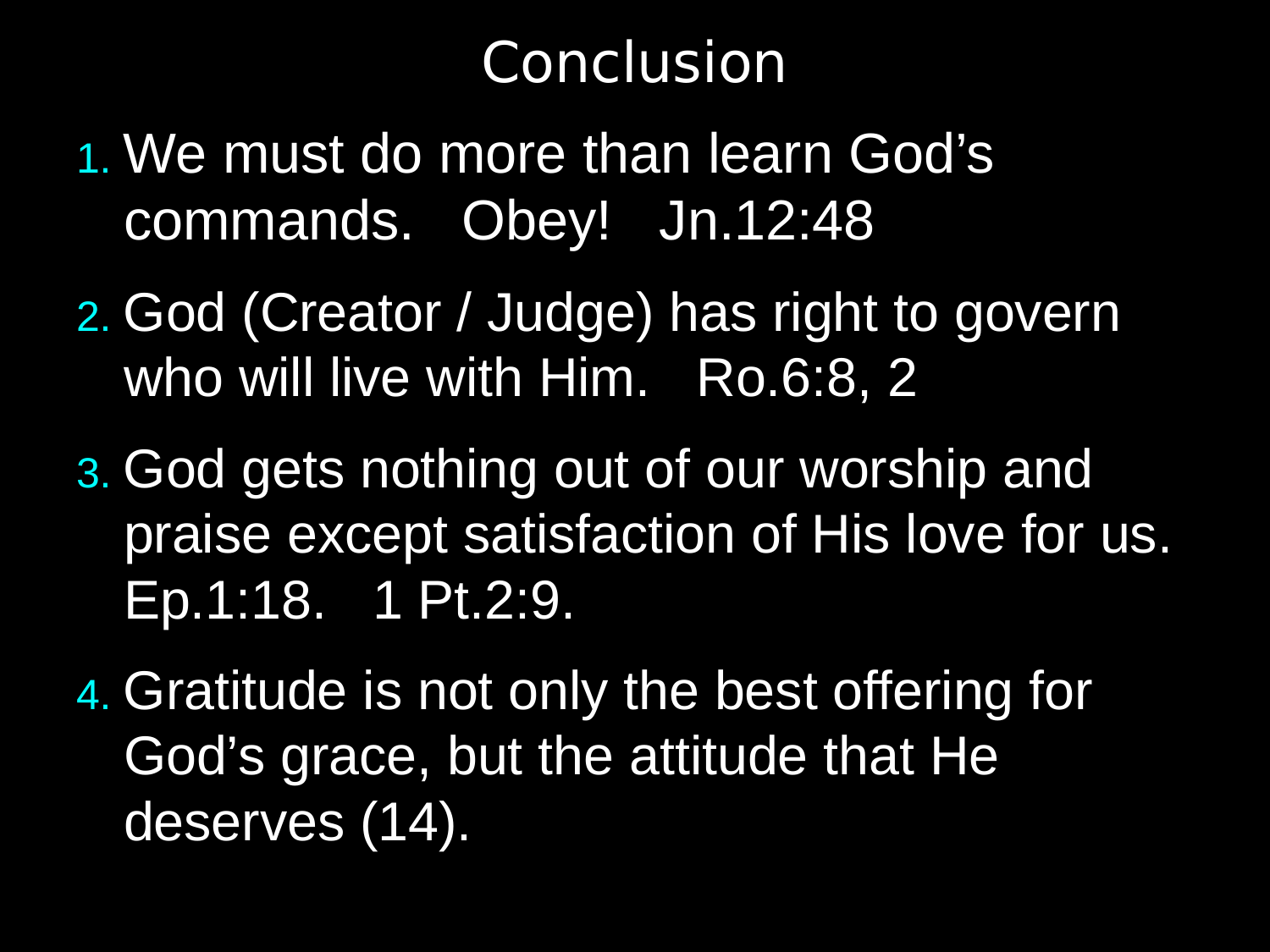

# Conclusion
1. We must do more than learn God’s commands.   Obey!   Jn.12:48
2. God (Creator / Judge) has right to govern who will live with Him.   Ro.6:8, 2
3. God gets nothing out of our worship and praise except satisfaction of His love for us.  Ep.1:18.   1 Pt.2:9.
4. Gratitude is not only the best offering for God’s grace, but the attitude that He deserves (14).